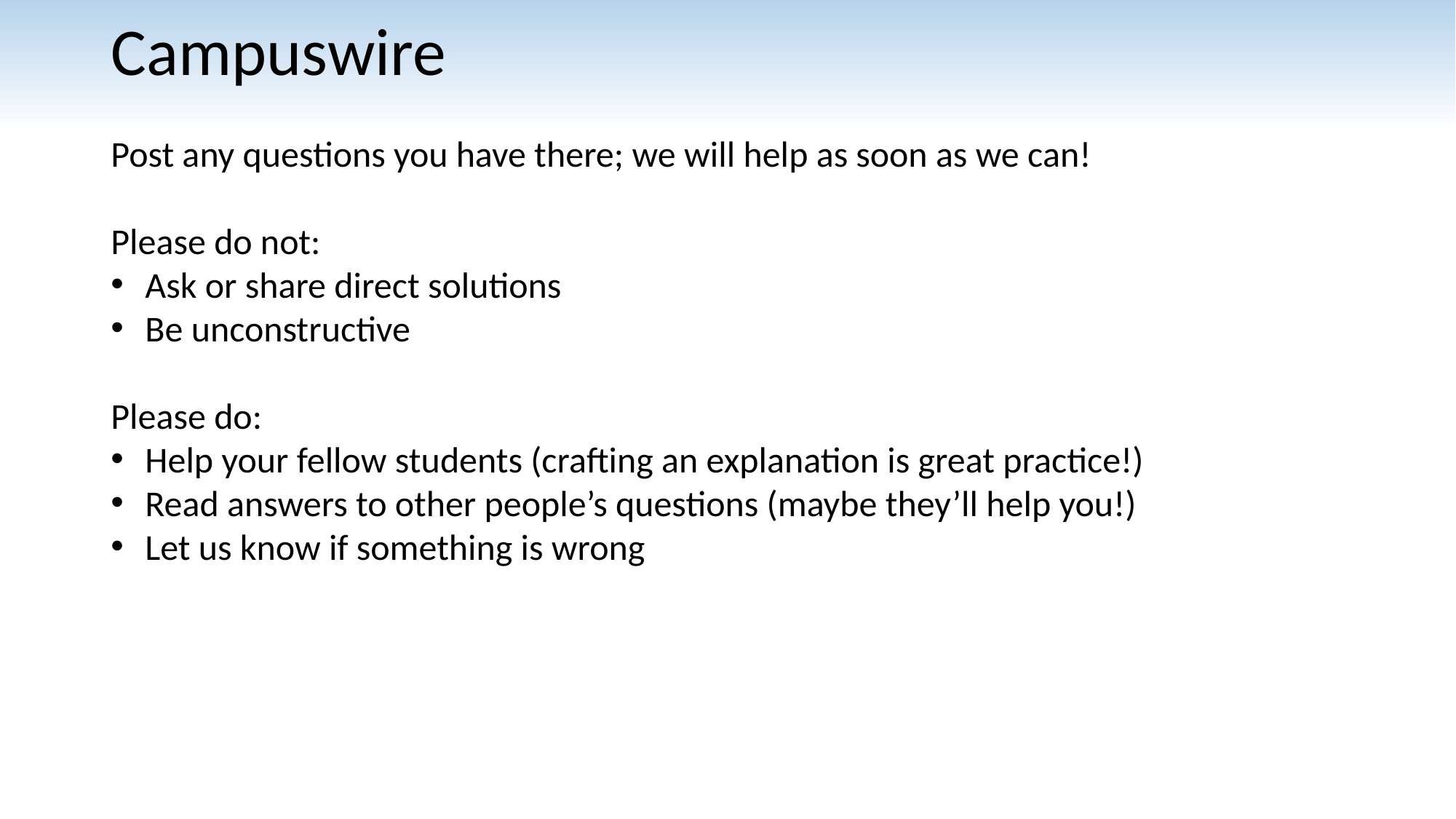

# Campuswire
Post any questions you have there; we will help as soon as we can!

Please do not:
Ask or share direct solutions
Be unconstructive

Please do:
Help your fellow students (crafting an explanation is great practice!)
Read answers to other people’s questions (maybe they’ll help you!)
Let us know if something is wrong